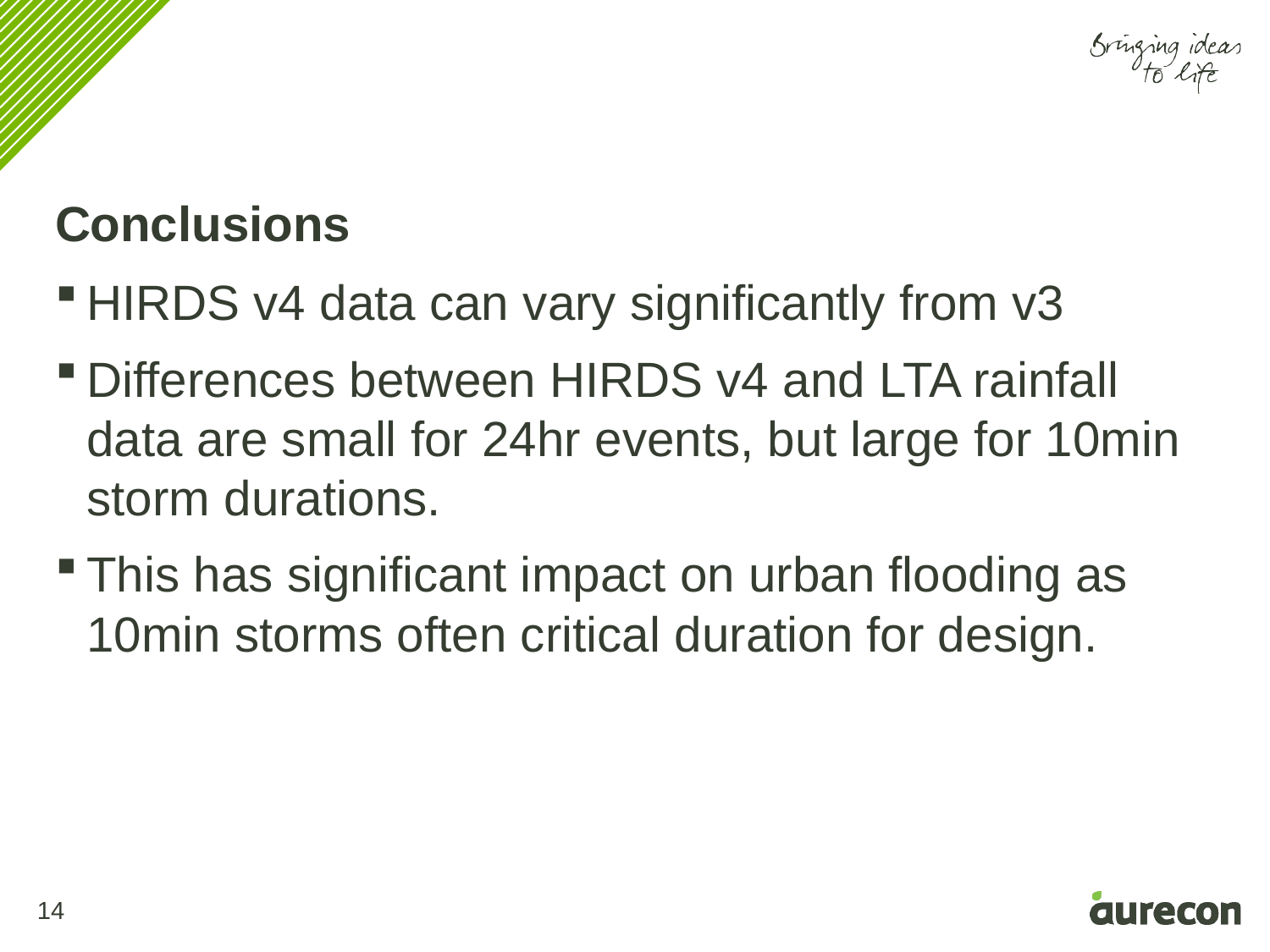

Conclusions
HIRDS v4 data can vary significantly from v3
Differences between HIRDS v4 and LTA rainfall data are small for 24hr events, but large for 10min storm durations.
This has significant impact on urban flooding as 10min storms often critical duration for design.